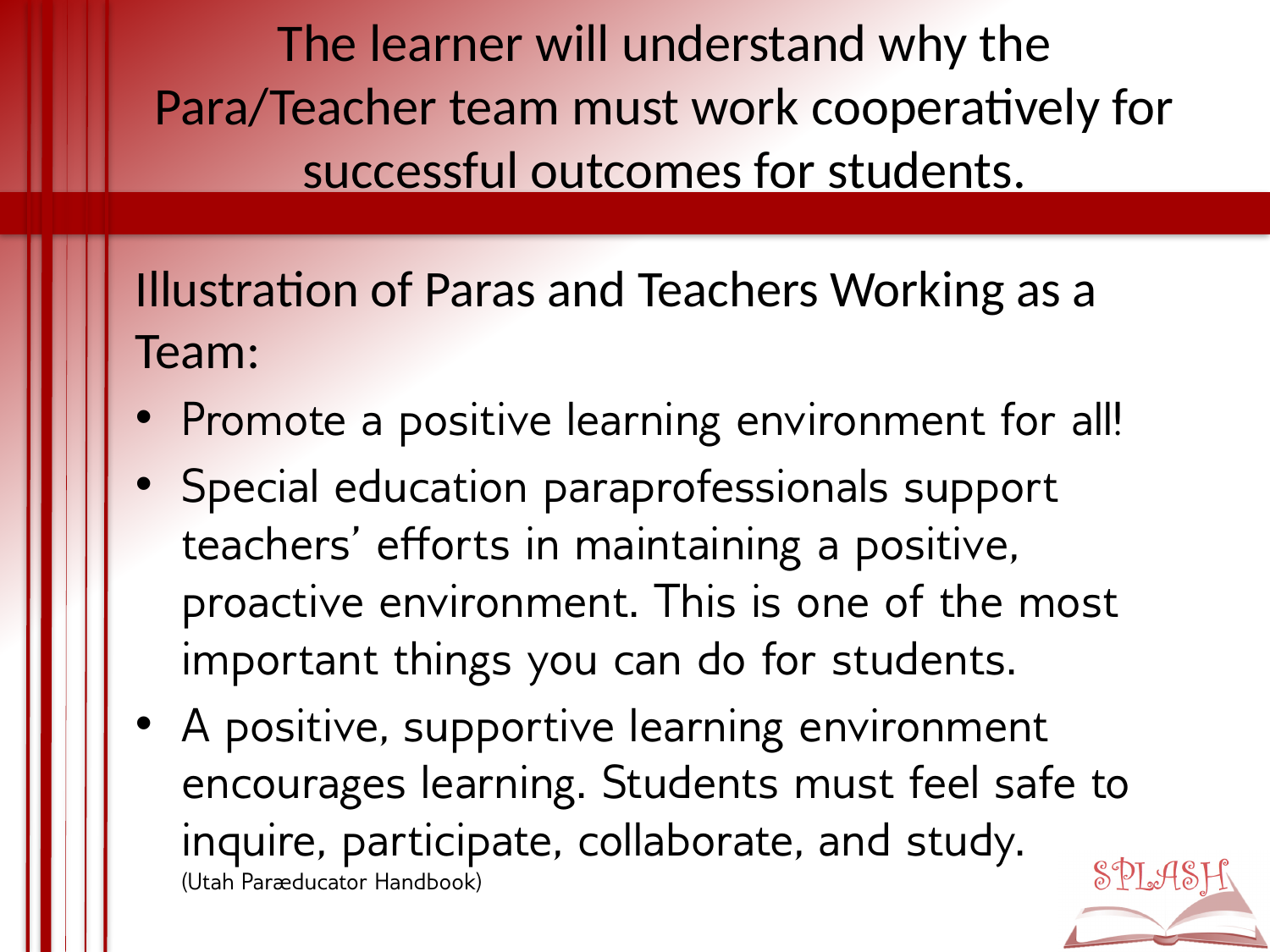

# The learner will understand why the Para/Teacher team must work cooperatively for successful outcomes for students.
Illustration of Paras and Teachers Working as a Team:
Promote a positive learning environment for all!
Special education paraprofessionals support teachers’ efforts in maintaining a positive, proactive environment. This is one of the most important things you can do for students.
A positive, supportive learning environment encourages learning. Students must feel safe to inquire, participate, collaborate, and study.
(Utah Paraeducator Handbook)